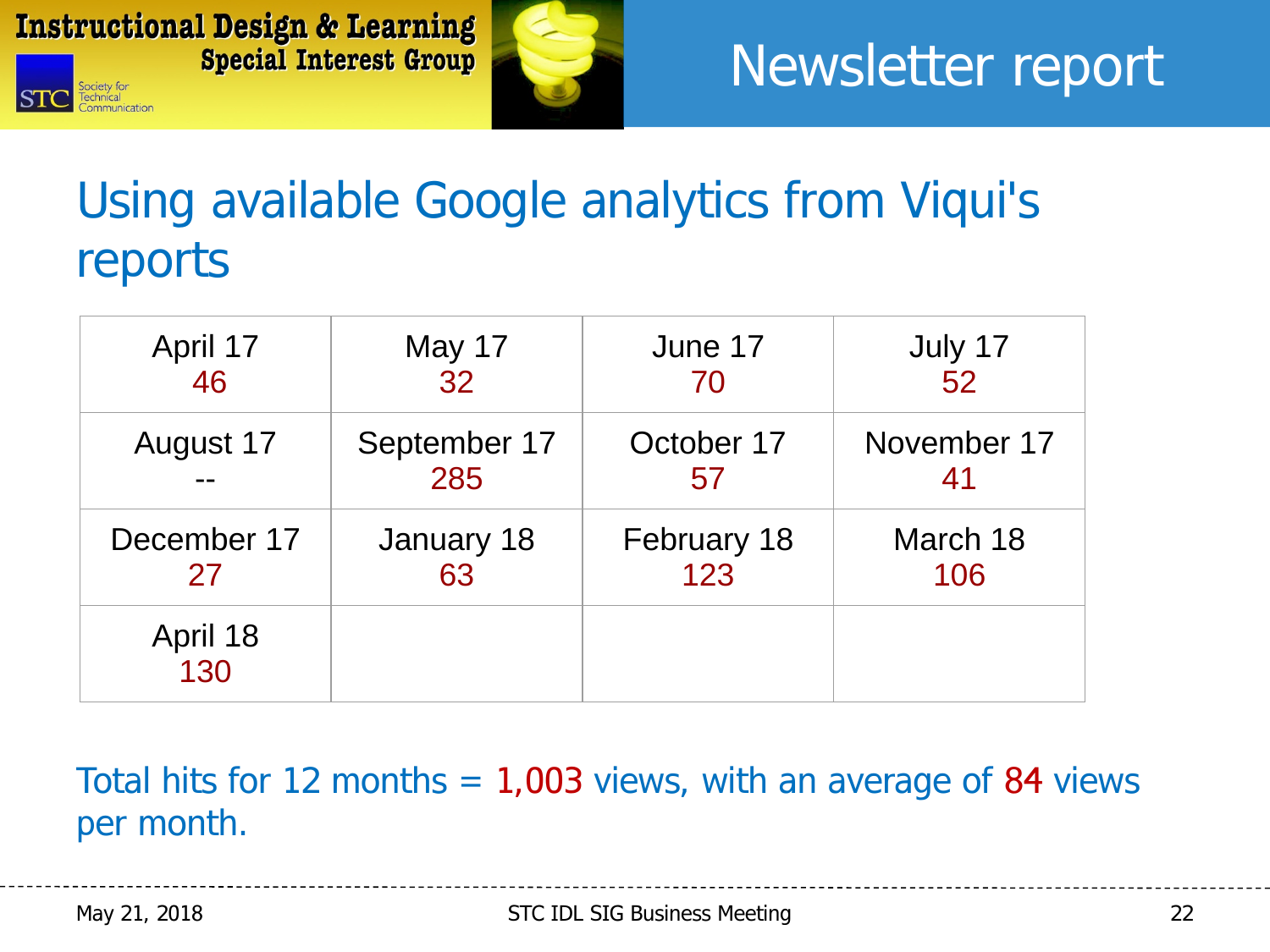

# Newsletter report
Using available Google analytics from Viqui's reports

Total hits for 12 months = 1,003 views, with an average of 84 views per month.
| April 17 46 | May 17 32 | June 17 70 | July 17 52 |
| --- | --- | --- | --- |
| August 17 -- | September 17 285 | October 17 57 | November 17 41 |
| December 17 27 | January 18 63 | February 18 123 | March 18 106 |
| April 18 130 |  |  |  |
22
May 21, 2018
STC IDL SIG Business Meeting